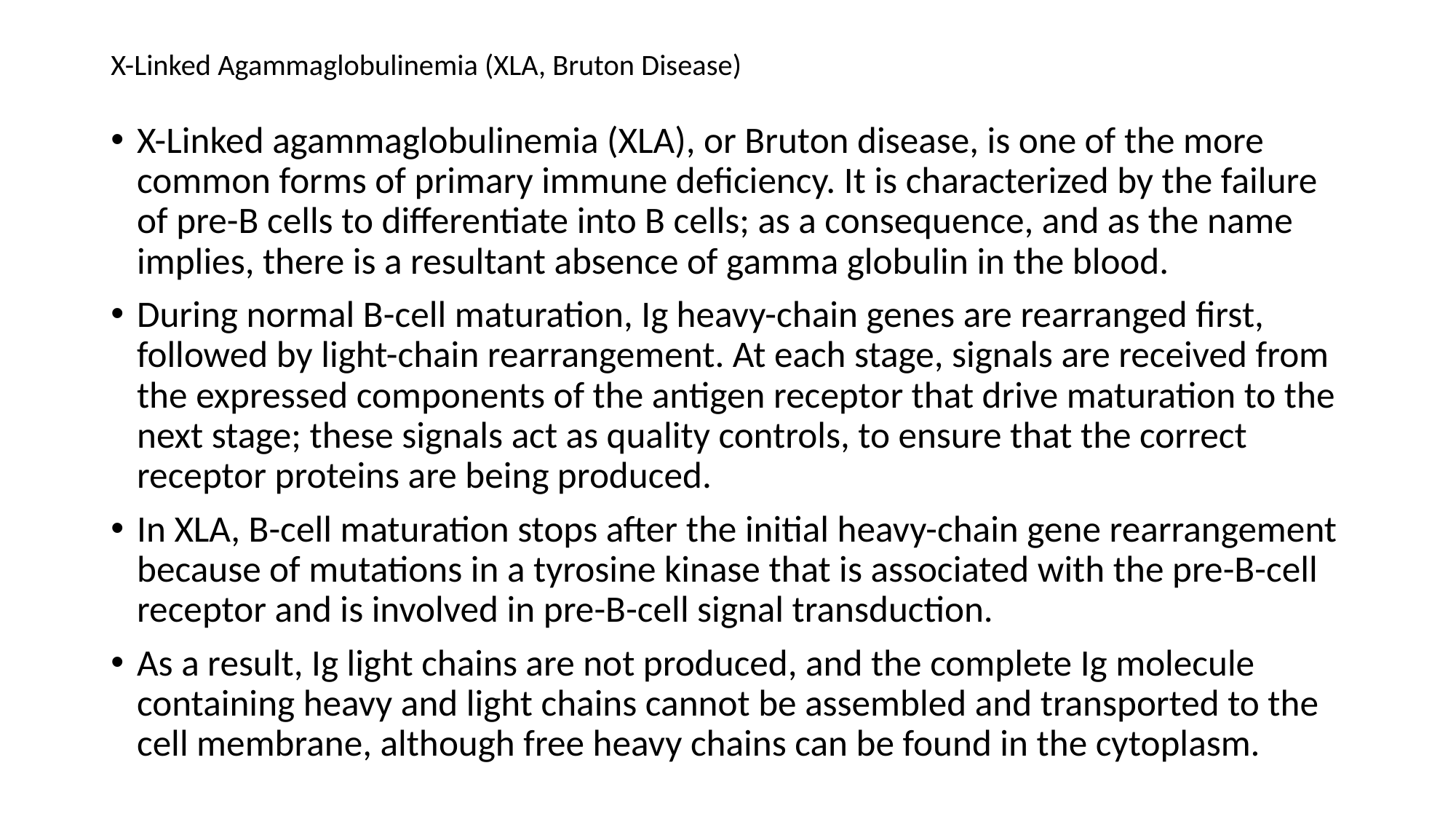

# X-Linked Agammaglobulinemia (XLA, Bruton Disease)
X-Linked agammaglobulinemia (XLA), or Bruton disease, is one of the more common forms of primary immune deficiency. It is characterized by the failure of pre-B cells to differentiate into B cells; as a consequence, and as the name implies, there is a resultant absence of gamma globulin in the blood.
During normal B-cell maturation, Ig heavy-chain genes are rearranged first, followed by light-chain rearrangement. At each stage, signals are received from the expressed components of the antigen receptor that drive maturation to the next stage; these signals act as quality controls, to ensure that the correct receptor proteins are being produced.
In XLA, B-cell maturation stops after the initial heavy-chain gene rearrangement because of mutations in a tyrosine kinase that is associated with the pre-B-cell receptor and is involved in pre-B-cell signal transduction.
As a result, Ig light chains are not produced, and the complete Ig molecule containing heavy and light chains cannot be assembled and transported to the cell membrane, although free heavy chains can be found in the cytoplasm.